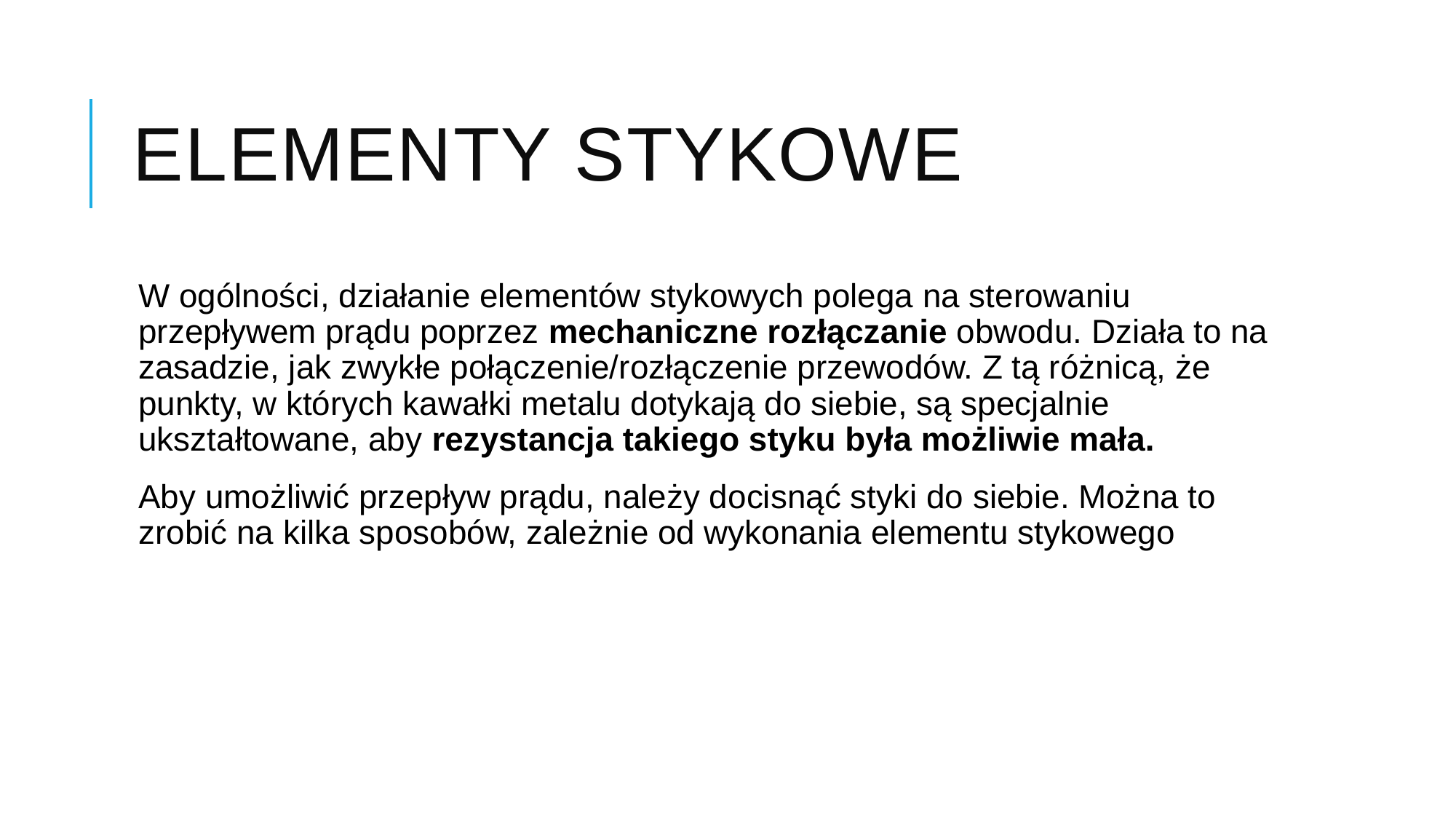

# Elementy stykowe
W ogólności, działanie elementów stykowych polega na sterowaniu przepływem prądu poprzez mechaniczne rozłączanie obwodu. Działa to na zasadzie, jak zwykłe połączenie/rozłączenie przewodów. Z tą różnicą, że punkty, w których kawałki metalu dotykają do siebie, są specjalnie ukształtowane, aby rezystancja takiego styku była możliwie mała.
Aby umożliwić przepływ prądu, należy docisnąć styki do siebie. Można to zrobić na kilka sposobów, zależnie od wykonania elementu stykowego